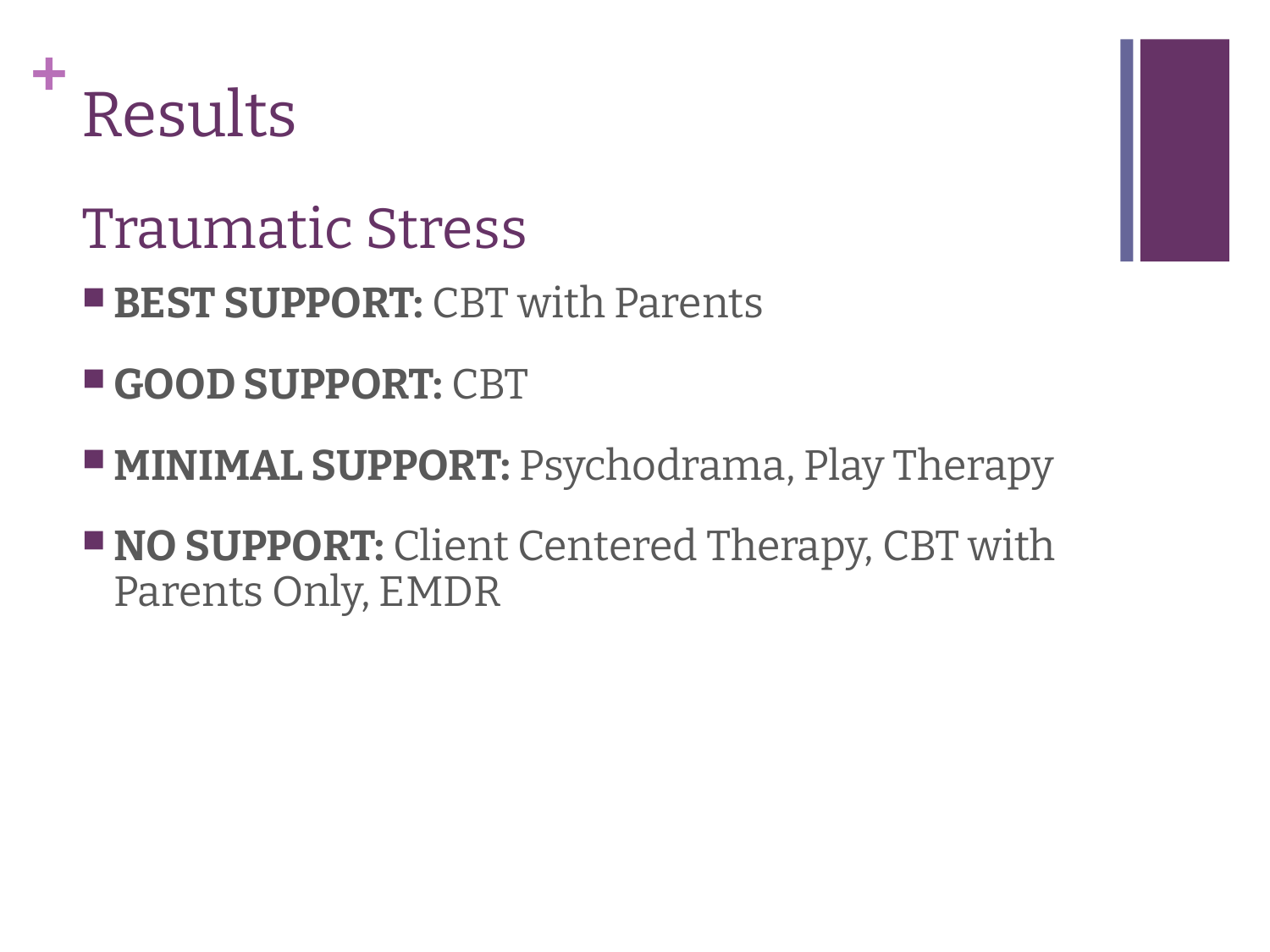

# Results Traumatic Stress
BEST SUPPORT: CBT with Parents
GOOD SUPPORT: CBT
MINIMAL SUPPORT: Psychodrama, Play Therapy
NO SUPPORT: Client Centered Therapy, CBT with Parents Only, EMDR